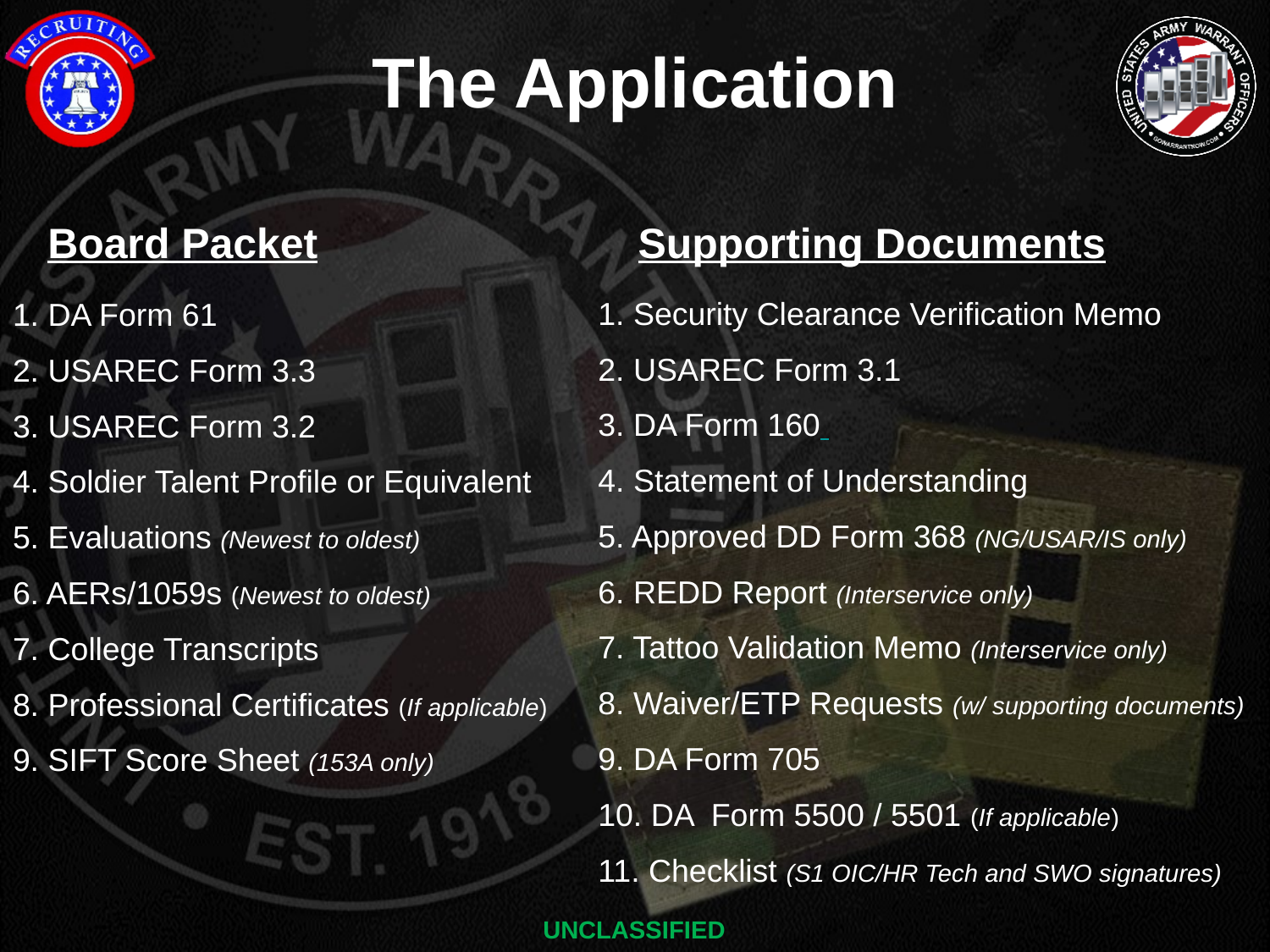

# The Application
  Board Packet                           Supporting Documents
1. Security Clearance Verification Memo
2. USAREC Form 3.1
3. DA Form 160
4. Statement of Understanding
5. Approved DD Form 368 (NG/USAR/IS only)
6. REDD Report (Interservice only)
7. Tattoo Validation Memo (Interservice only)
8. Waiver/ETP Requests (w/ supporting documents)
9. DA Form 705
10. DA  Form 5500 / 5501 (If applicable)
11. Checklist (S1 OIC/HR Tech and SWO signatures)
1. DA Form 61
2. USAREC Form 3.3
3. USAREC Form 3.2
4. Soldier Talent Profile or Equivalent
5. Evaluations (Newest to oldest)
6. AERs/1059s (Newest to oldest)
7. College Transcripts
8. Professional Certificates (If applicable)
9. SIFT Score Sheet (153A only)